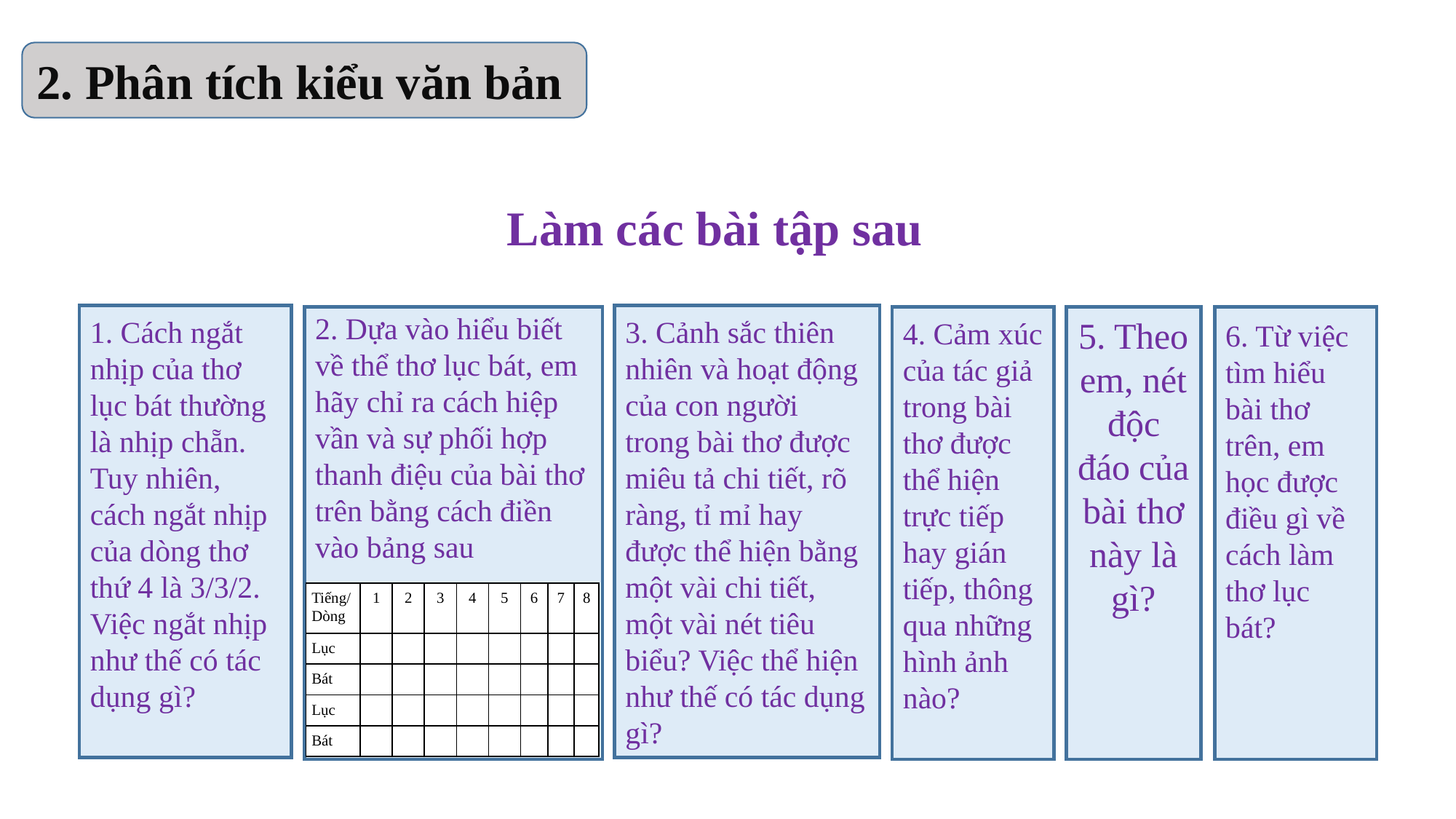

2. Phân tích kiểu văn bản
Làm các bài tập sau
1. Cách ngắt nhịp của thơ lục bát thường là nhịp chẵn. Tuy nhiên, cách ngắt nhịp của dòng thơ thứ 4 là 3/3/2. Việc ngắt nhịp như thế có tác dụng gì?

3. Cảnh sắc thiên nhiên và hoạt động của con người trong bài thơ được miêu tả chi tiết, rõ ràng, tỉ mỉ hay được thể hiện bằng một vài chi tiết, một vài nét tiêu biểu? Việc thể hiện như thế có tác dụng gì?

2. Dựa vào hiểu biết về thể thơ lục bát, em hãy chỉ ra cách hiệp vần và sự phối hợp thanh điệu của bài thơ trên bằng cách điền vào bảng sau

:
4. Cảm xúc của tác giả trong bài thơ được thể hiện trực tiếp hay gián tiếp, thông qua những hình ảnh nào?

5. Theo em, nét độc đáo của bài thơ này là gì?

6. Từ việc tìm hiểu bài thơ trên, em học được điều gì về cách làm thơ lục bát?

| Tiếng/ Dòng | 1 | 2 | 3 | 4 | 5 | 6 | 7 | 8 |
| --- | --- | --- | --- | --- | --- | --- | --- | --- |
| Lục |  |  |  |  |  |  |  |  |
| Bát |  |  |  |  |  |  |  |  |
| Lục |  |  |  |  |  |  |  |  |
| Bát |  |  |  |  |  |  |  |  |